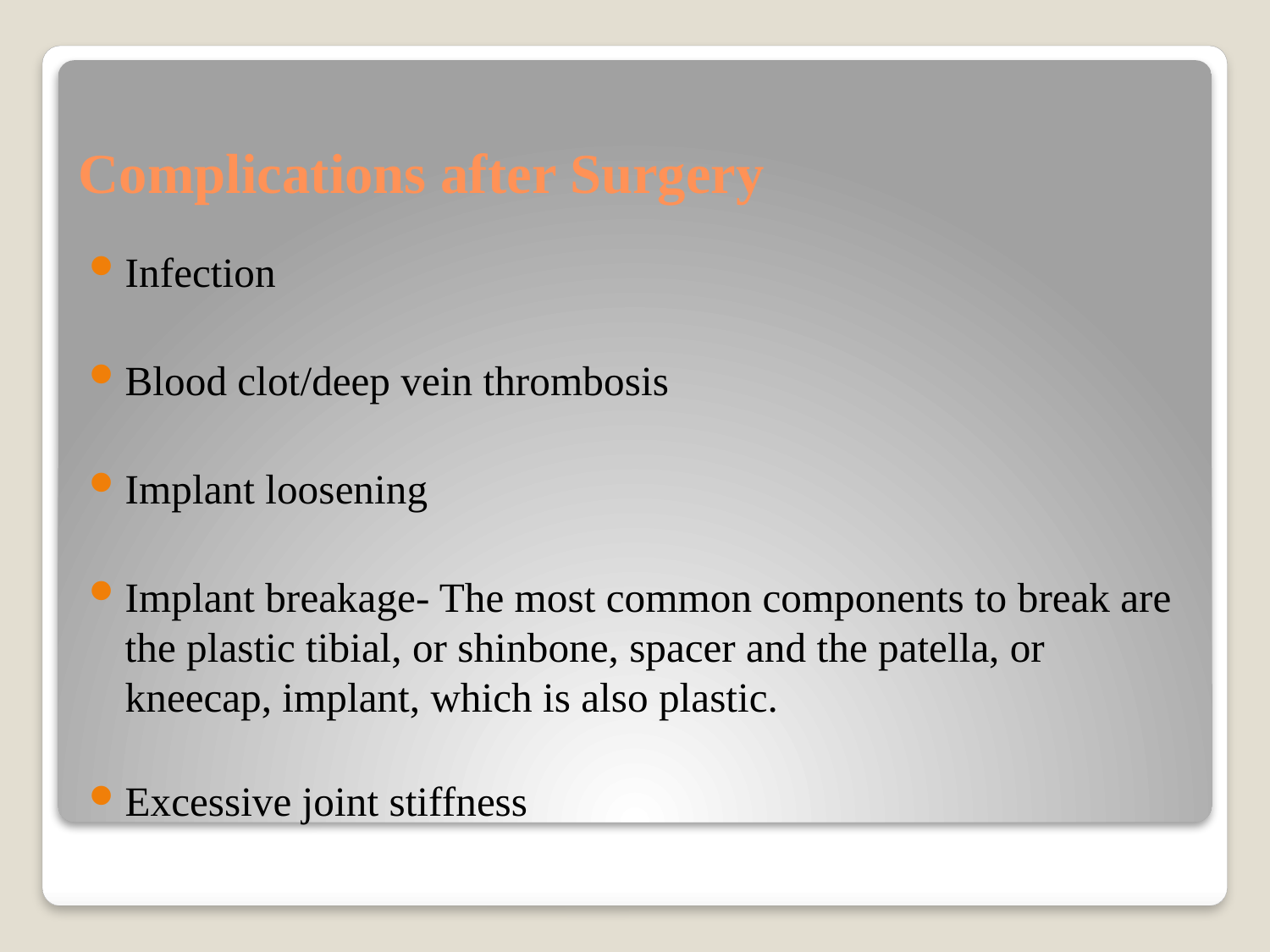

# Complications after Surgery
Infection

Blood clot/deep vein thrombosis

Implant loosening

Implant breakage- The most common components to break are the plastic tibial, or shinbone, spacer and the patella, or kneecap, implant, which is also plastic.
Excessive joint stiffness